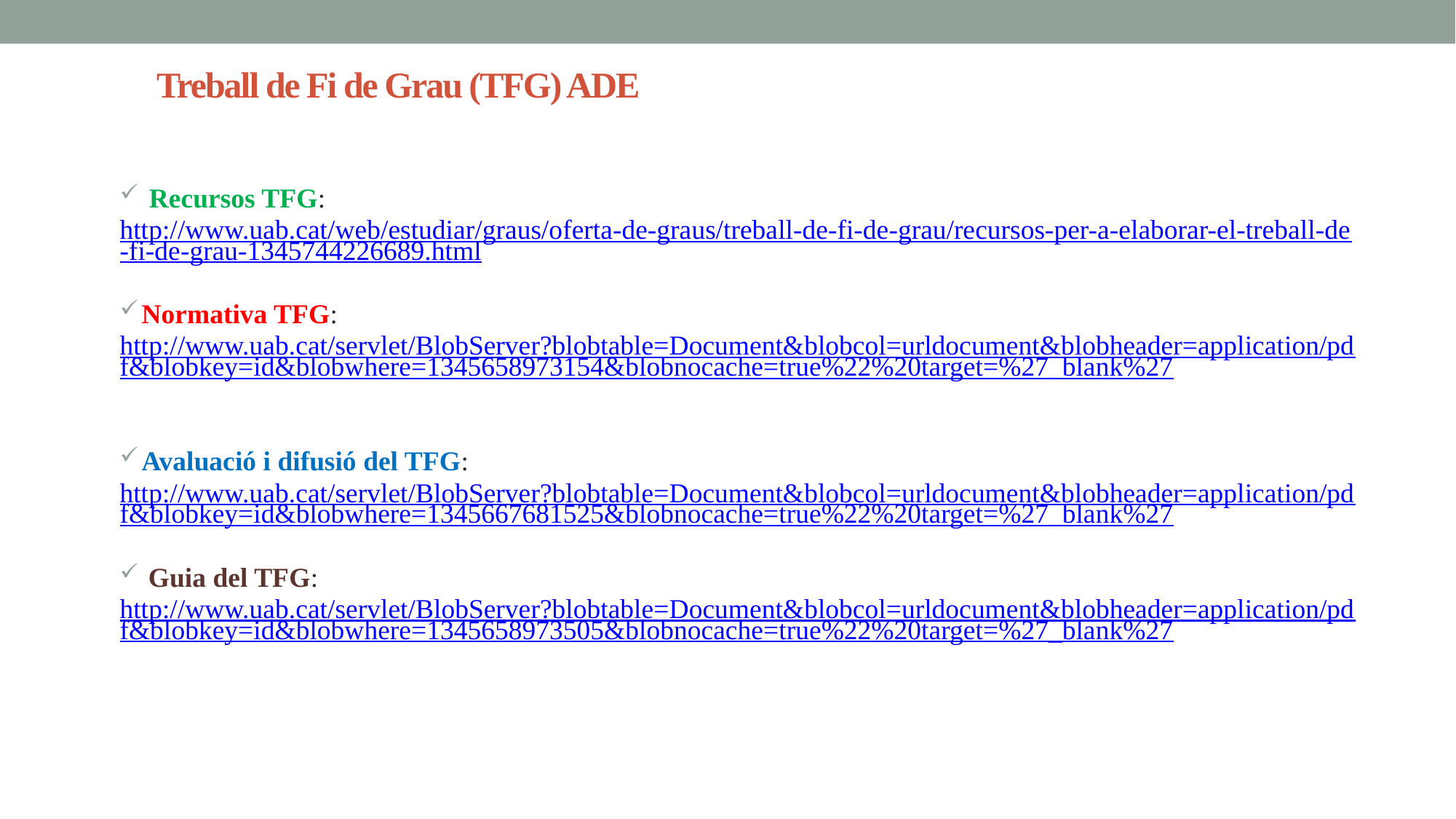

# Treball de Fi de Grau (TFG) ADE

 Recursos TFG:
http://www.uab.cat/web/estudiar/graus/oferta-de-graus/treball-de-fi-de-grau/recursos-per-a-elaborar-el-treball-de-fi-de-grau-1345744226689.html

Normativa TFG:
http://www.uab.cat/servlet/BlobServer?blobtable=Document&blobcol=urldocument&blobheader=application/pdf&blobkey=id&blobwhere=1345658973154&blobnocache=true%22%20target=%27_blank%27

Avaluació i difusió del TFG:
http://www.uab.cat/servlet/BlobServer?blobtable=Document&blobcol=urldocument&blobheader=application/pdf&blobkey=id&blobwhere=1345667681525&blobnocache=true%22%20target=%27_blank%27

 Guia del TFG:
http://www.uab.cat/servlet/BlobServer?blobtable=Document&blobcol=urldocument&blobheader=application/pdf&blobkey=id&blobwhere=1345658973505&blobnocache=true%22%20target=%27_blank%27